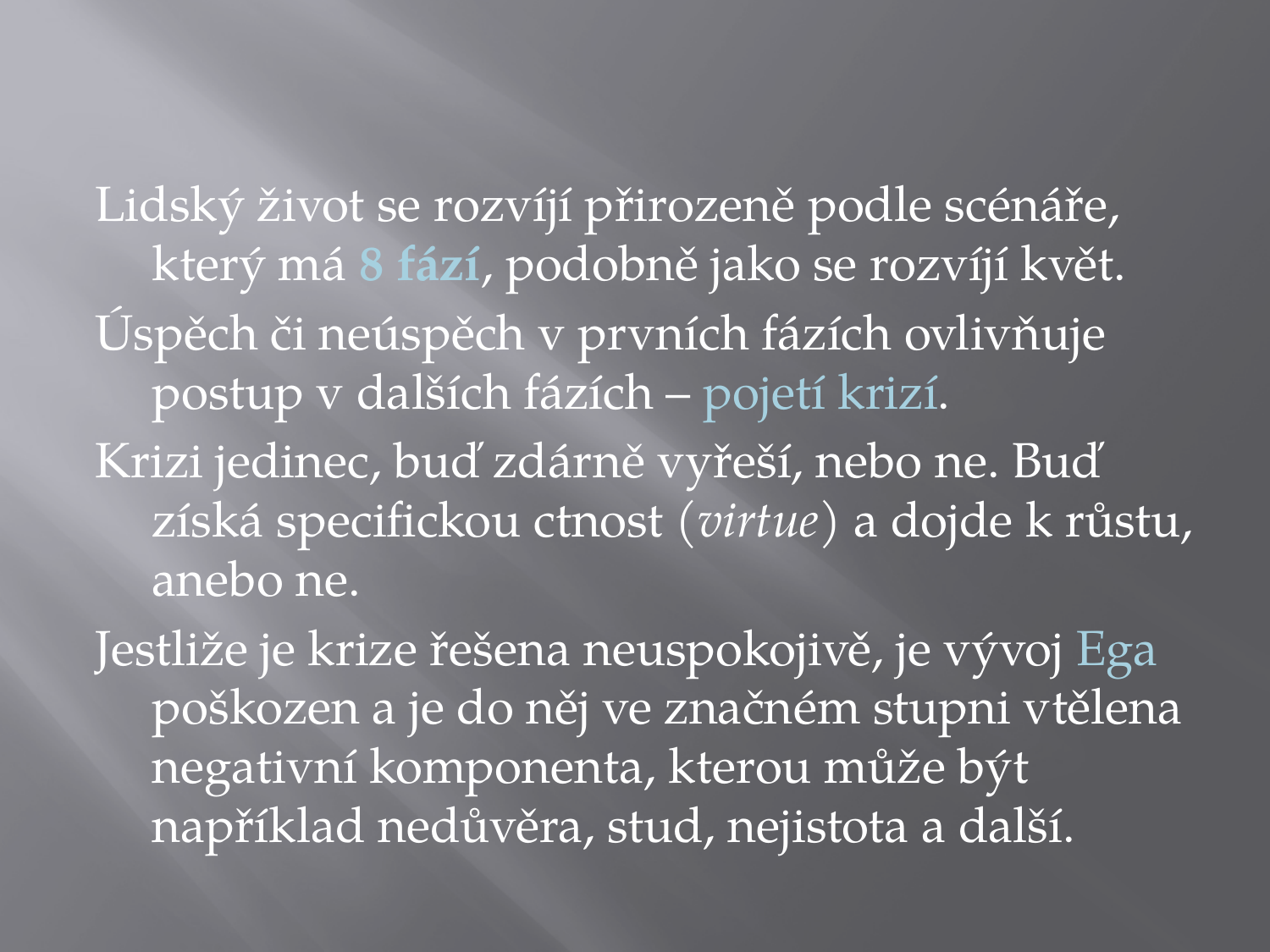

#
Lidský život se rozvíjí přirozeně podle scénáře, který má 8 fází, podobně jako se rozvíjí květ.
Úspěch či neúspěch v prvních fázích ovlivňuje postup v dalších fázích – pojetí krizí.
Krizi jedinec, buď zdárně vyřeší, nebo ne. Buď získá specifickou ctnost (virtue) a dojde k růstu, anebo ne.
Jestliže je krize řešena neuspokojivě, je vývoj Ega poškozen a je do něj ve značném stupni vtělena negativní komponenta, kterou může být například nedůvěra, stud, nejistota a další.